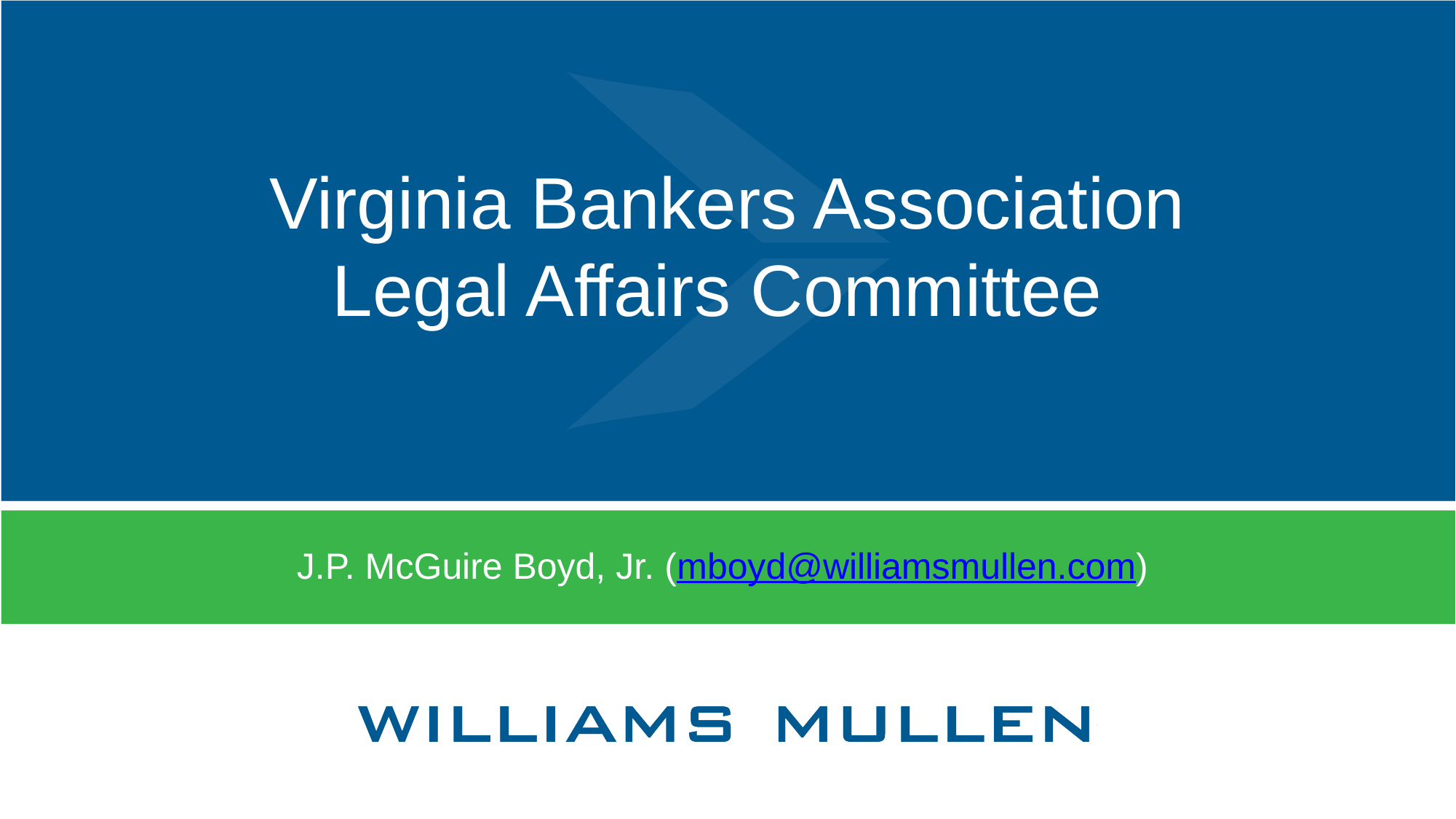

# Virginia Bankers Association Legal Affairs Committee
J.P. McGuire Boyd, Jr. (mboyd@williamsmullen.com)